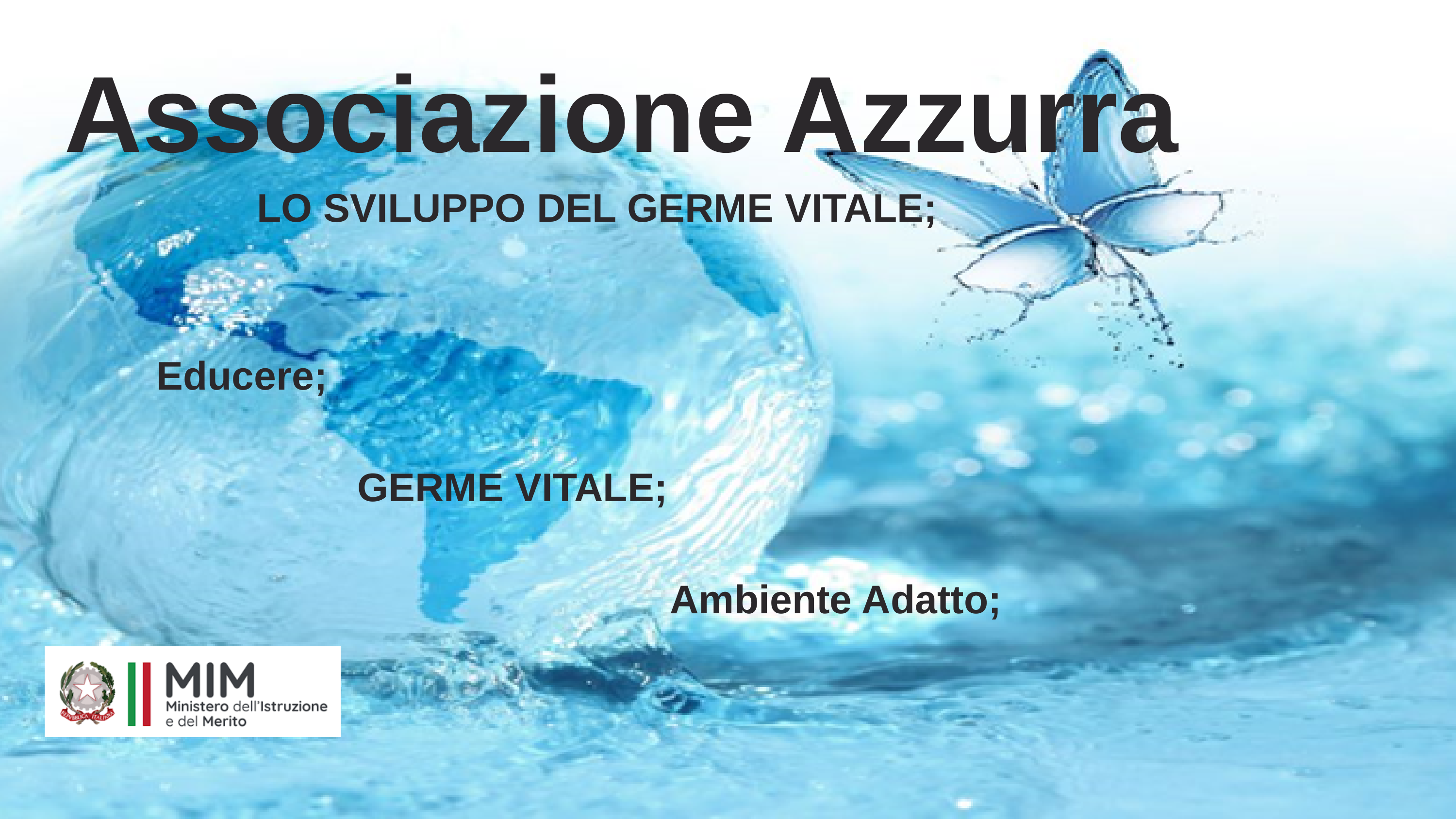

Associazione Azzurra
                   LO SVILUPPO DEL GERME VITALE;

          Educere;

                            GERME VITALE;

                                                        Ambiente Adatto;